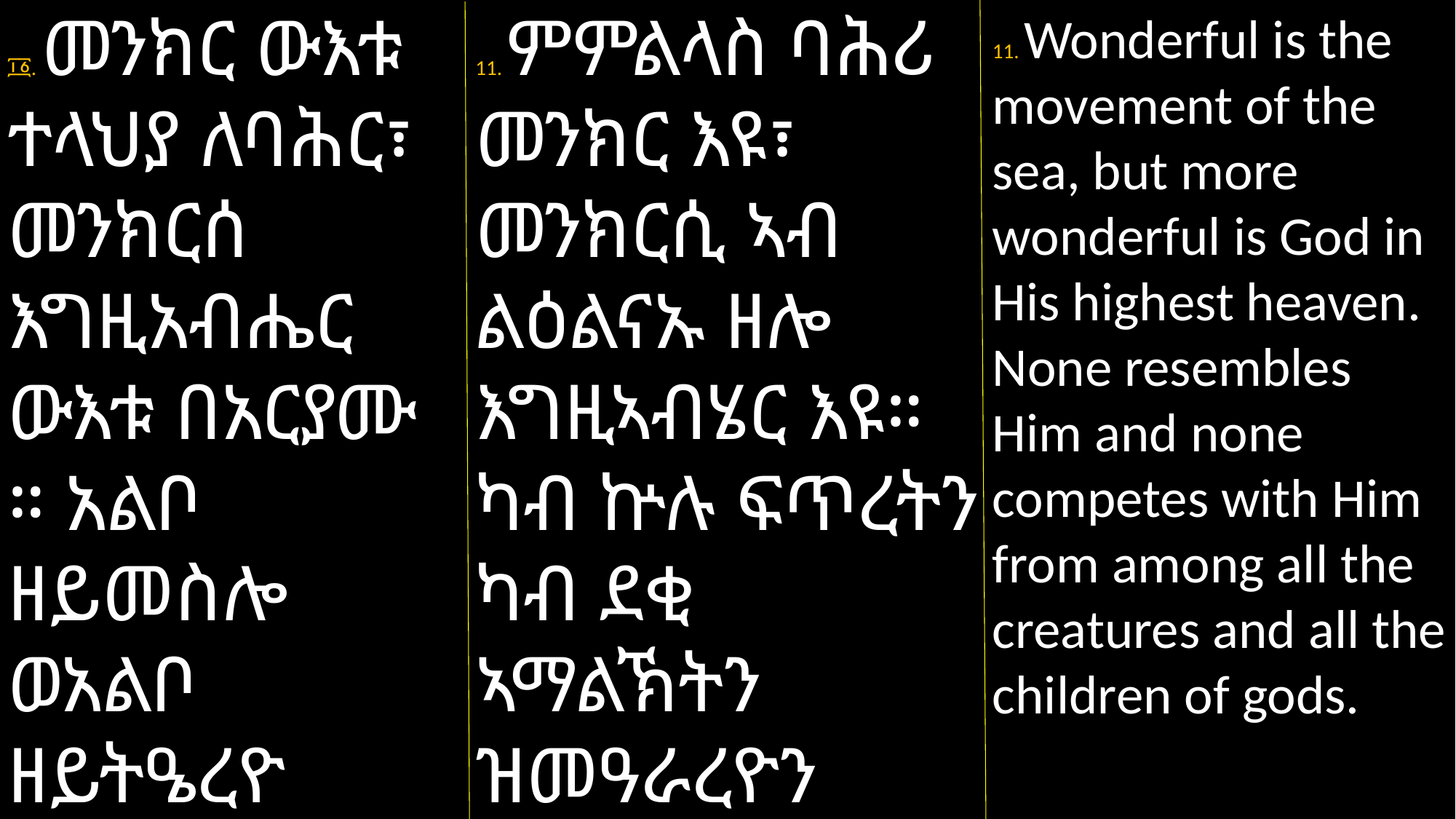

፲፩. መንክር ውእቱ ተላህያ ለባሕር፣ መንክርሰ እግዚአብሔር ውእቱ በአርያሙ ። አልቦ ዘይመስሎ ወአልቦ ዘይትዔረዮ እምኵሉ ፍጥረት
11. ምምልላስ ባሕሪ መንክር እዩ፣ መንክርሲ ኣብ ልዕልናኡ ዘሎ እግዚኣብሄር እዩ። ካብ ኵሉ ፍጥረትን ካብ ደቂ ኣማልኽትን ዝመዓራረዮን ዝመሳሰሎን የልቦን።
11. Wonderful is the movement of the sea, but more wonderful is God in His highest heaven. None resembles Him and none competes with Him from among all the creatures and all the children of gods.